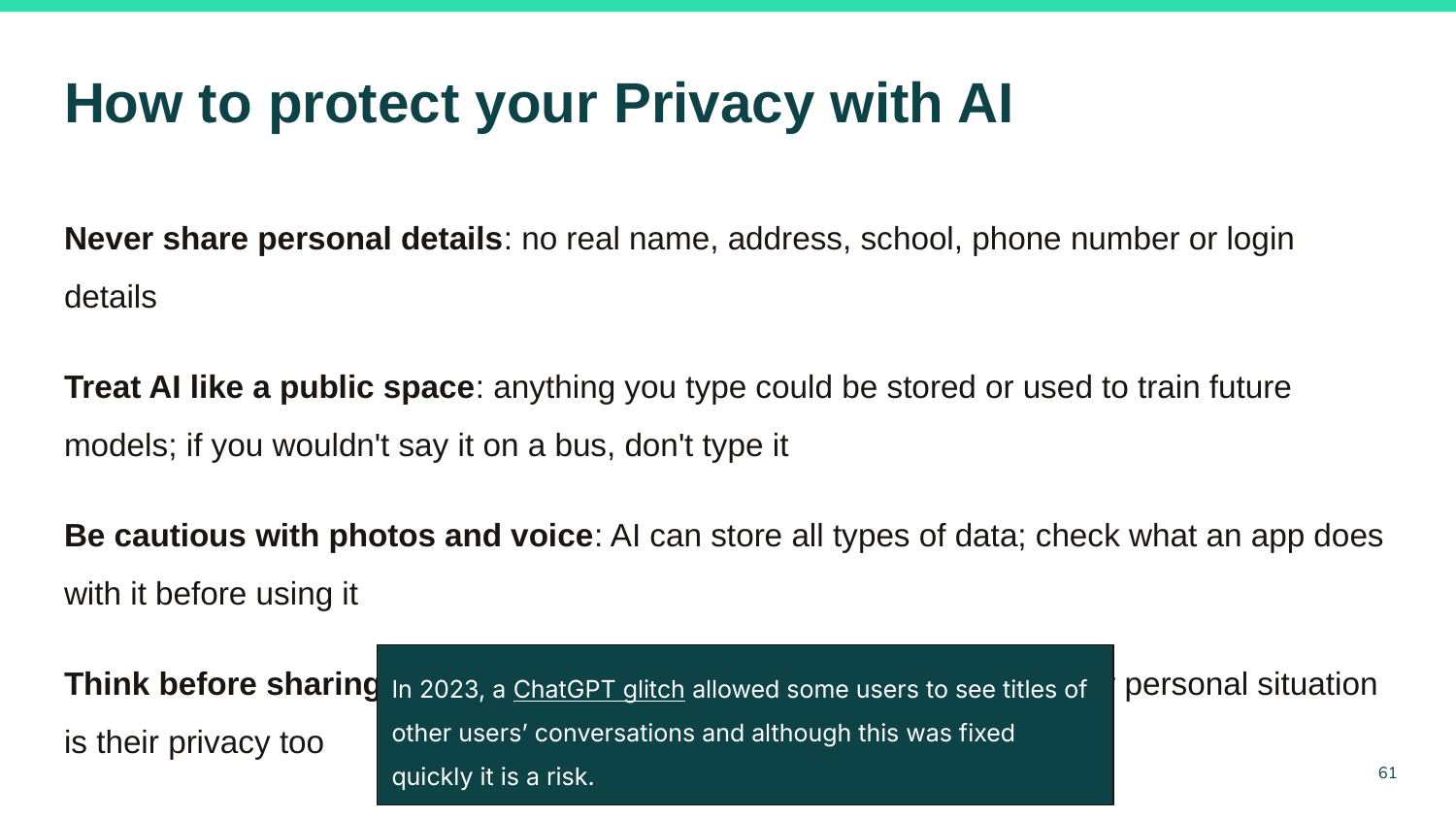

# How to protect your Privacy with AI

Never share personal details: no real name, address, school, phone number or login details
Treat AI like a public space: anything you type could be stored or used to train future models; if you wouldn't say it on a bus, don't type it
Be cautious with photos and voice: AI can store all types of data; check what an app does with it before using it
Think before sharing someone else's details: a friend's name, photo or personal situation is their privacy too

In 2023, a ChatGPT glitch allowed some users to see titles of other users’ conversations and although this was fixed quickly it is a risk.
61